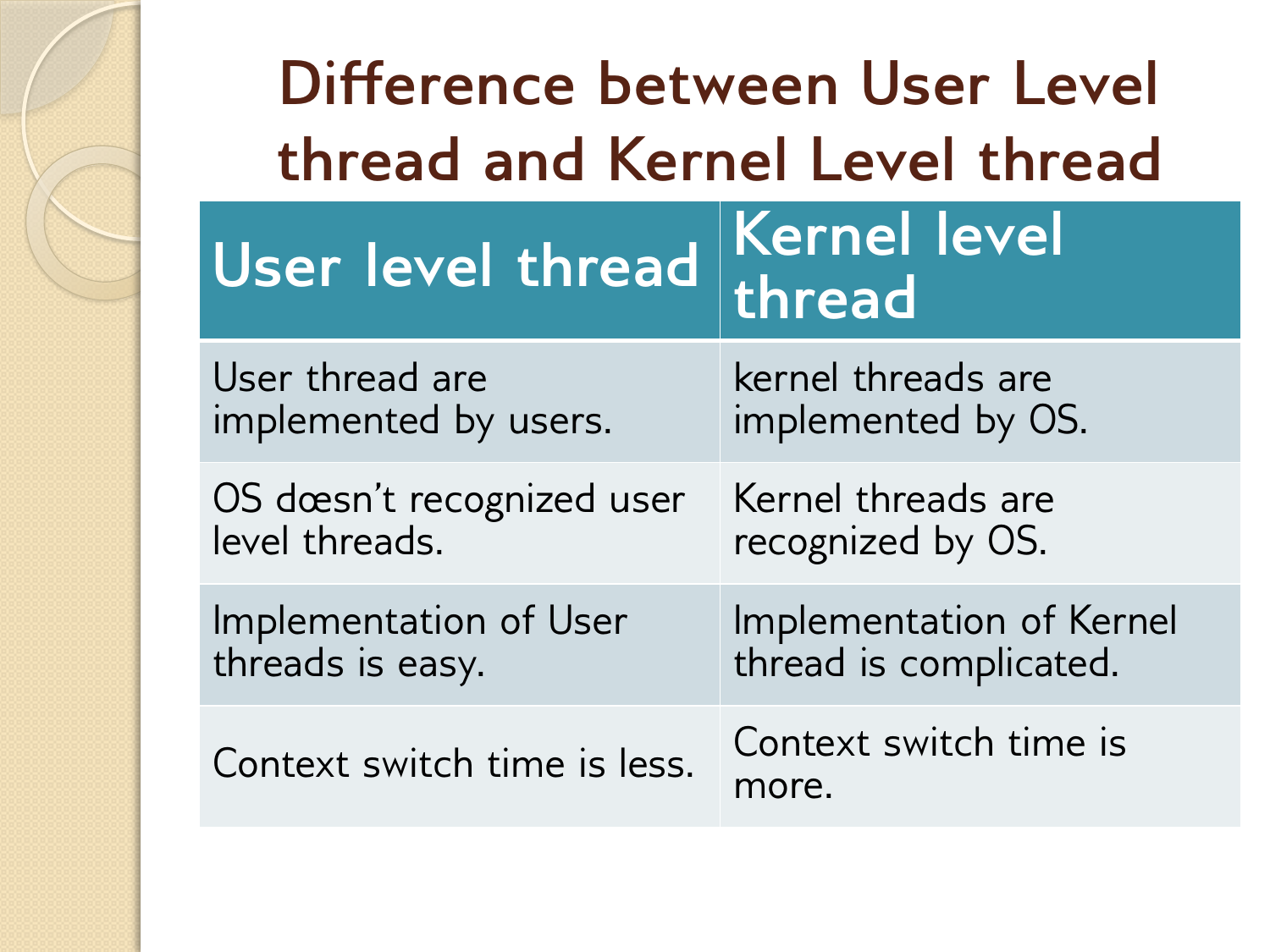

# Difference between User Level thread and Kernel Level thread
| User level thread | Kernel level thread |
| --- | --- |
| User thread are implemented by users. | kernel threads are implemented by OS. |
| OS doesn’t recognized user level threads. | Kernel threads are recognized by OS. |
| Implementation of User threads is easy. | Implementation of Kernel thread is complicated. |
| Context switch time is less. | Context switch time is more. |